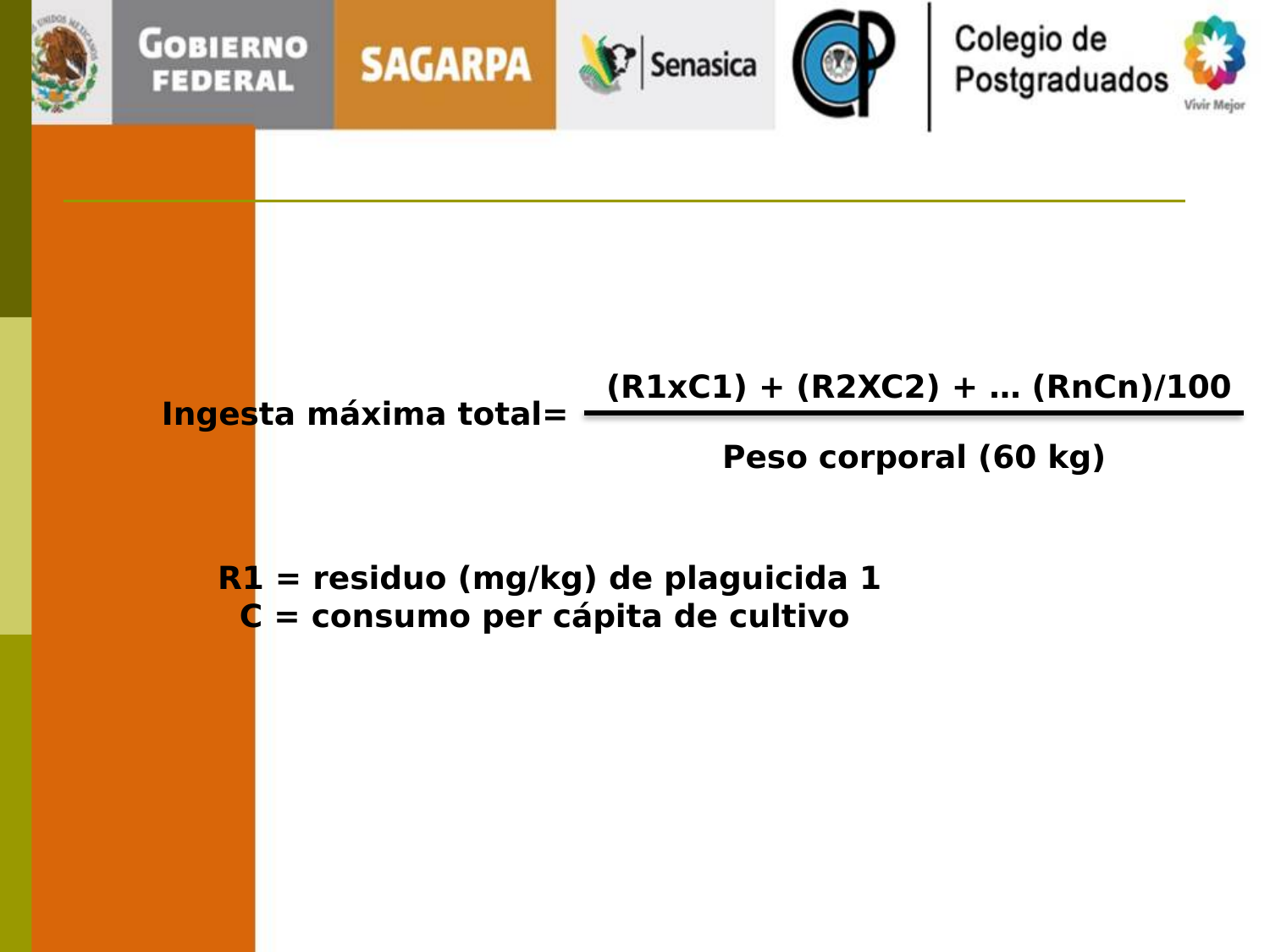

(R1xC1) + (R2XC2) + … (RnCn)/100
Ingesta máxima total=
Peso corporal (60 kg)
R1 = residuo (mg/kg) de plaguicida 1
  C = consumo per cápita de cultivo